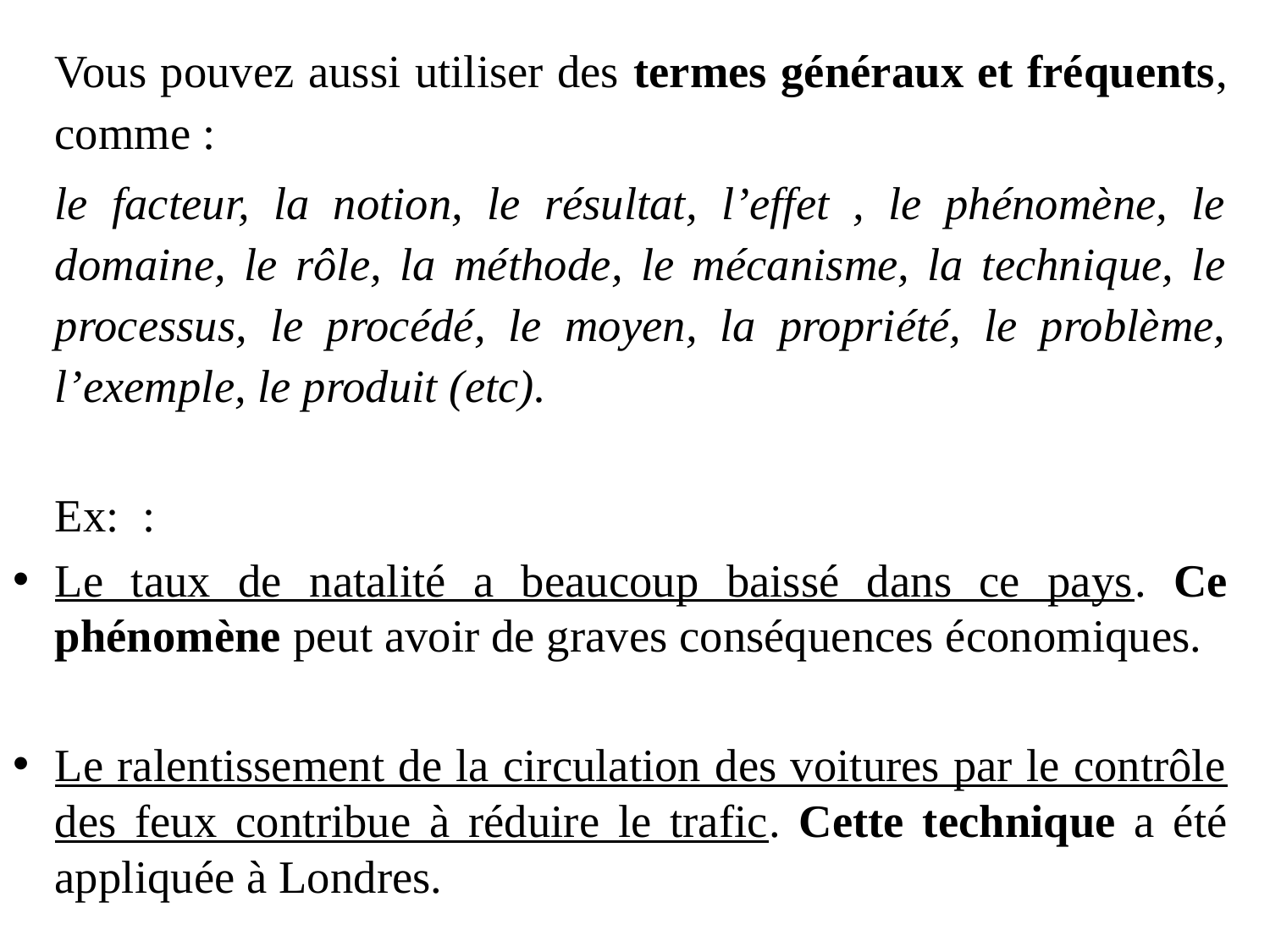

Vous pouvez aussi utiliser des termes généraux et fréquents, comme :
	le facteur, la notion, le résultat, l’effet , le phénomène, le domaine, le rôle, la méthode, le mécanisme, la technique, le processus, le procédé, le moyen, la propriété, le problème, l’exemple, le produit (etc).

	Ex:  :
Le taux de natalité a beaucoup baissé dans ce pays. Ce phénomène peut avoir de graves conséquences économiques.

Le ralentissement de la circulation des voitures par le contrôle des feux contribue à réduire le trafic. Cette technique a été appliquée à Londres.